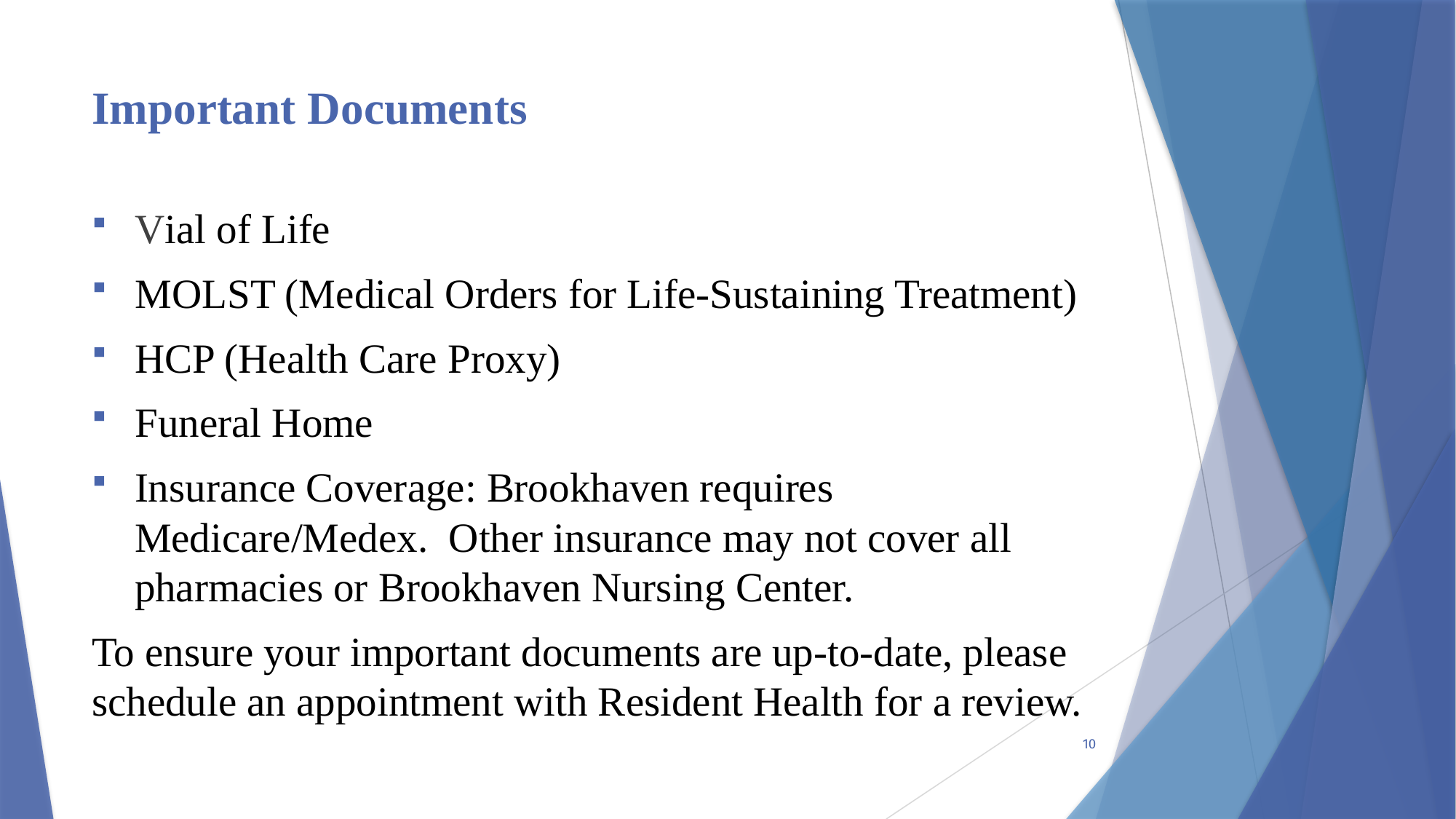

# Important Documents
Vial of Life
MOLST (Medical Orders for Life-Sustaining Treatment)
HCP (Health Care Proxy)
Funeral Home
Insurance Coverage: Brookhaven requires Medicare/Medex.  Other insurance may not cover all pharmacies or Brookhaven Nursing Center.
To ensure your important documents are up-to-date, please schedule an appointment with Resident Health for a review.
10